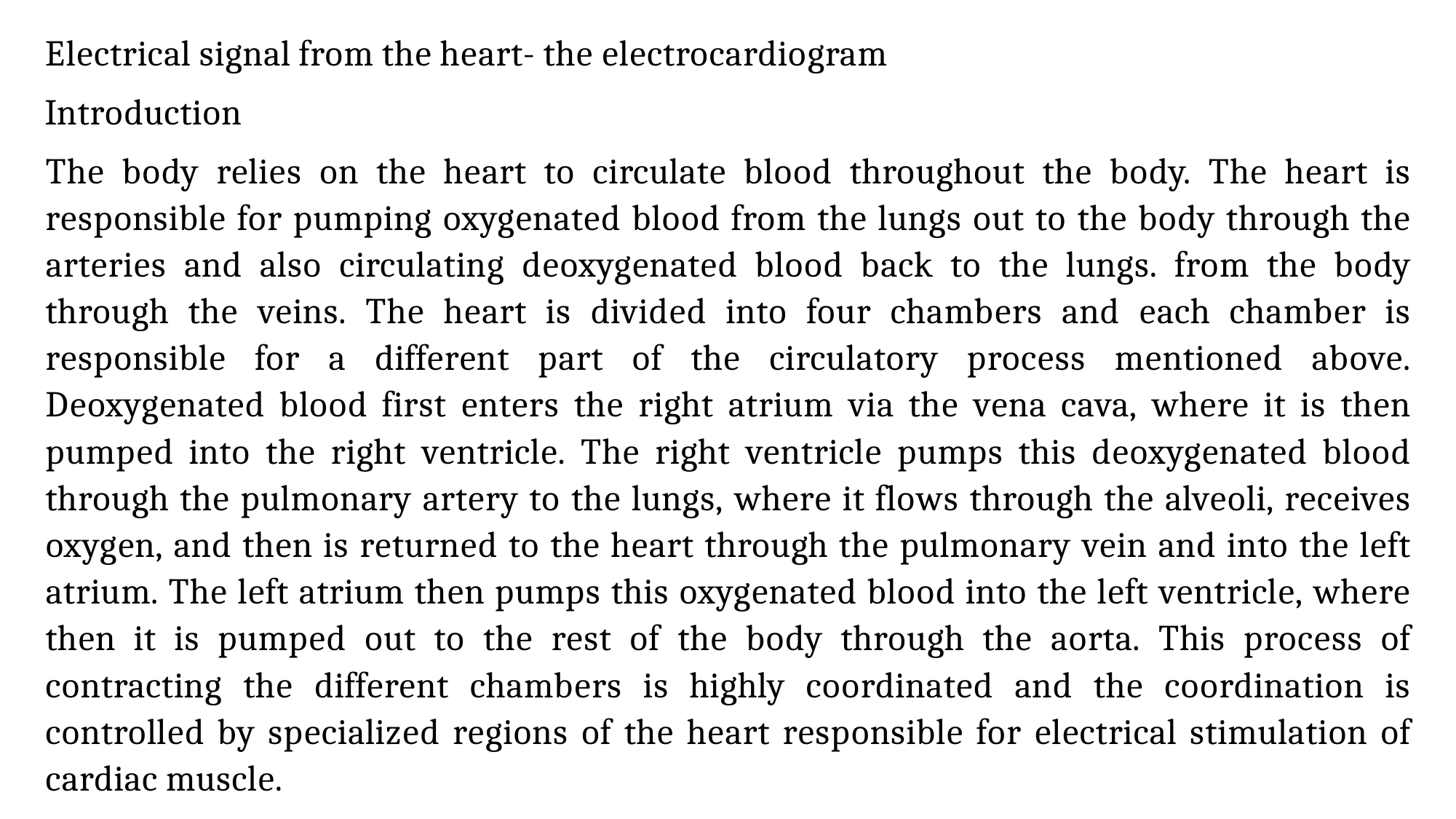

Electrical signal from the heart- the electrocardiogram
Introduction
The body relies on the heart to circulate blood throughout the body. The heart is responsible for pumping oxygenated blood from the lungs out to the body through the arteries and also circulating deoxygenated blood back to the lungs. from the body through the veins. The heart is divided into four chambers and each chamber is responsible for a different part of the circulatory process mentioned above. Deoxygenated blood first enters the right atrium via the vena cava, where it is then pumped into the right ventricle. The right ventricle pumps this deoxygenated blood through the pulmonary artery to the lungs, where it flows through the alveoli, receives oxygen, and then is returned to the heart through the pulmonary vein and into the left atrium. The left atrium then pumps this oxygenated blood into the left ventricle, where then it is pumped out to the rest of the body through the aorta. This process of contracting the different chambers is highly coordinated and the coordination is controlled by specialized regions of the heart responsible for electrical stimulation of cardiac muscle.